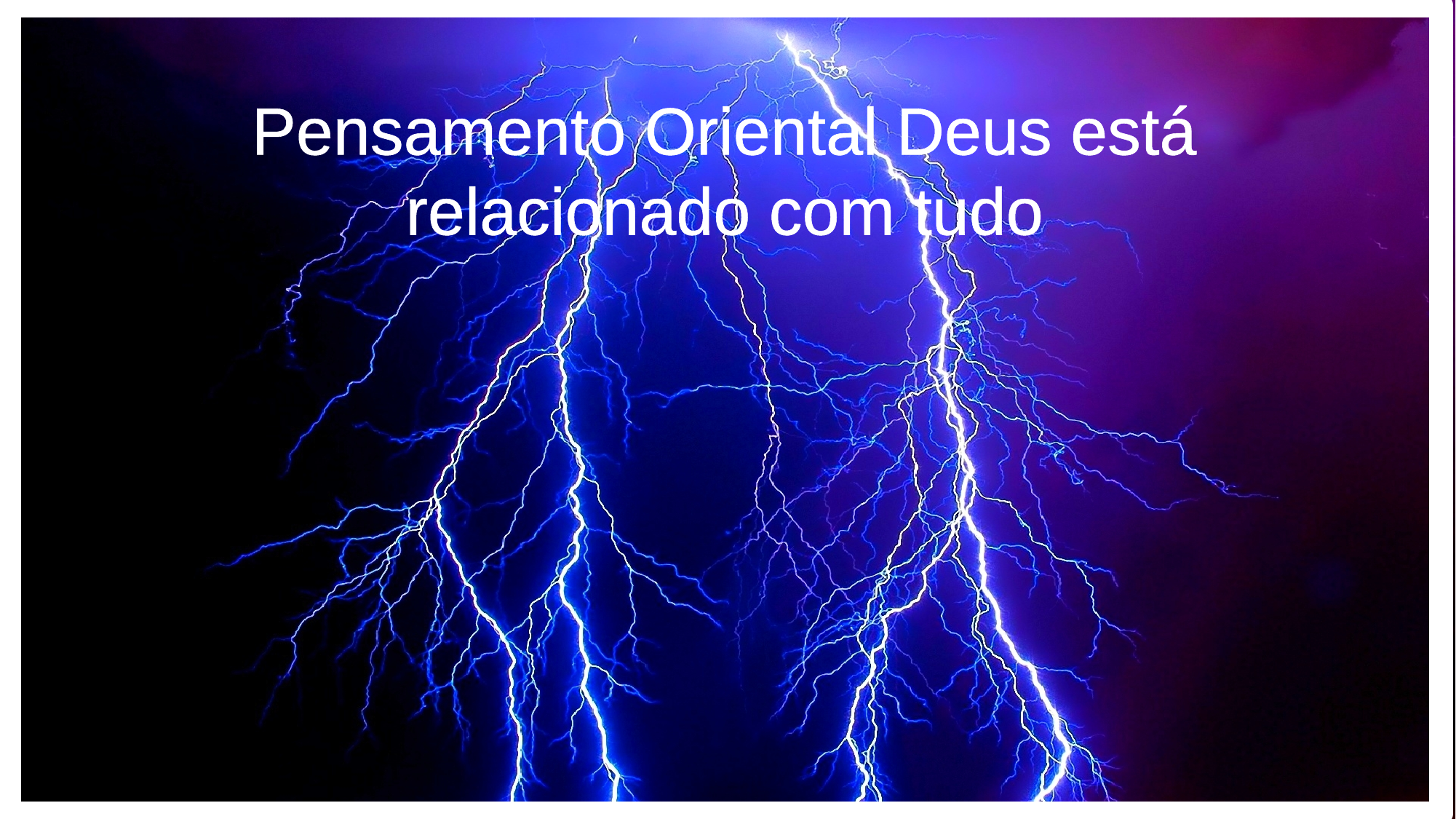

Pensamento Oriental Deus está relacionado com tudo